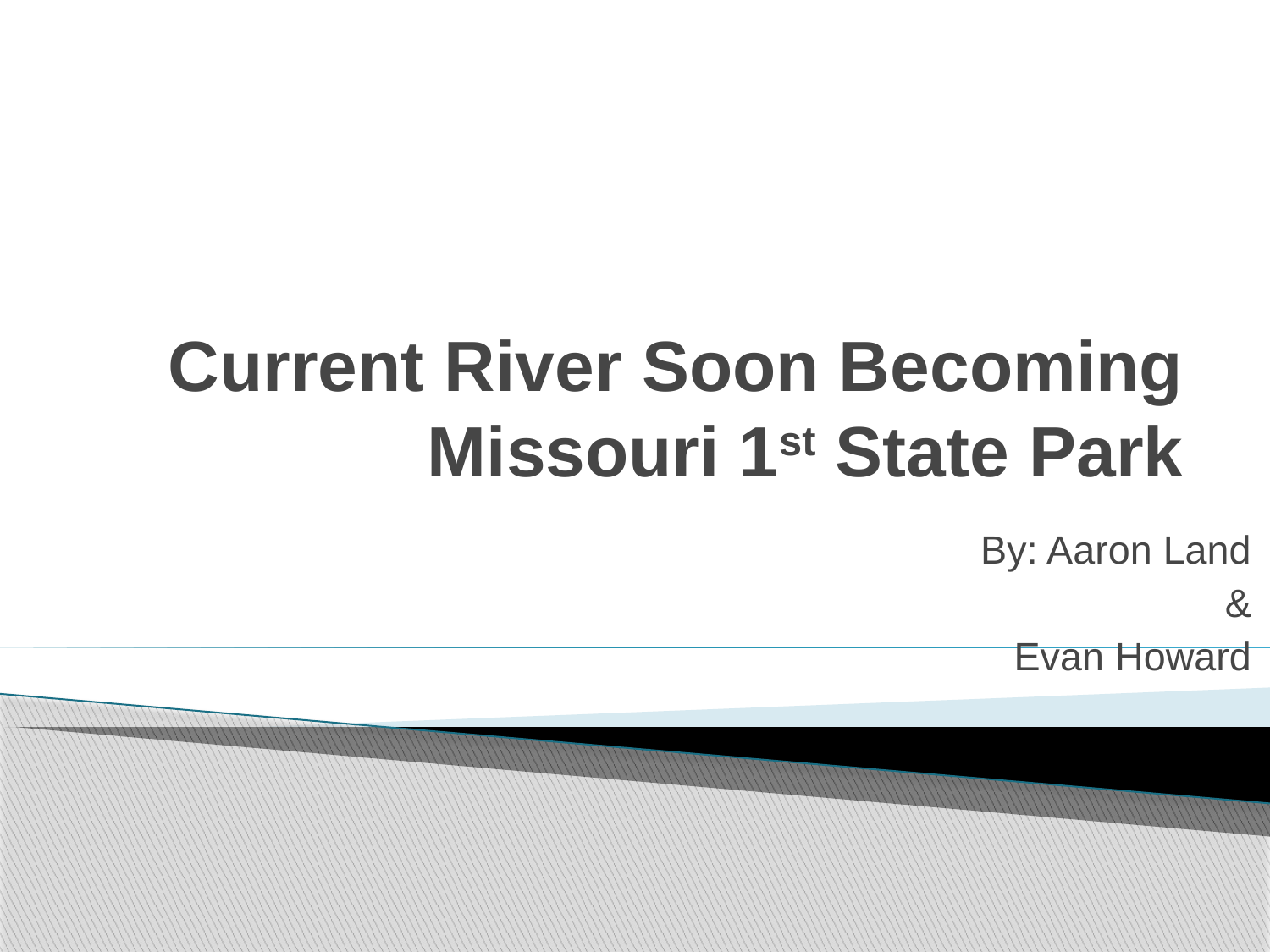

# Current River Soon Becoming Missouri 1st State Park
By: Aaron Land
&
Evan Howard